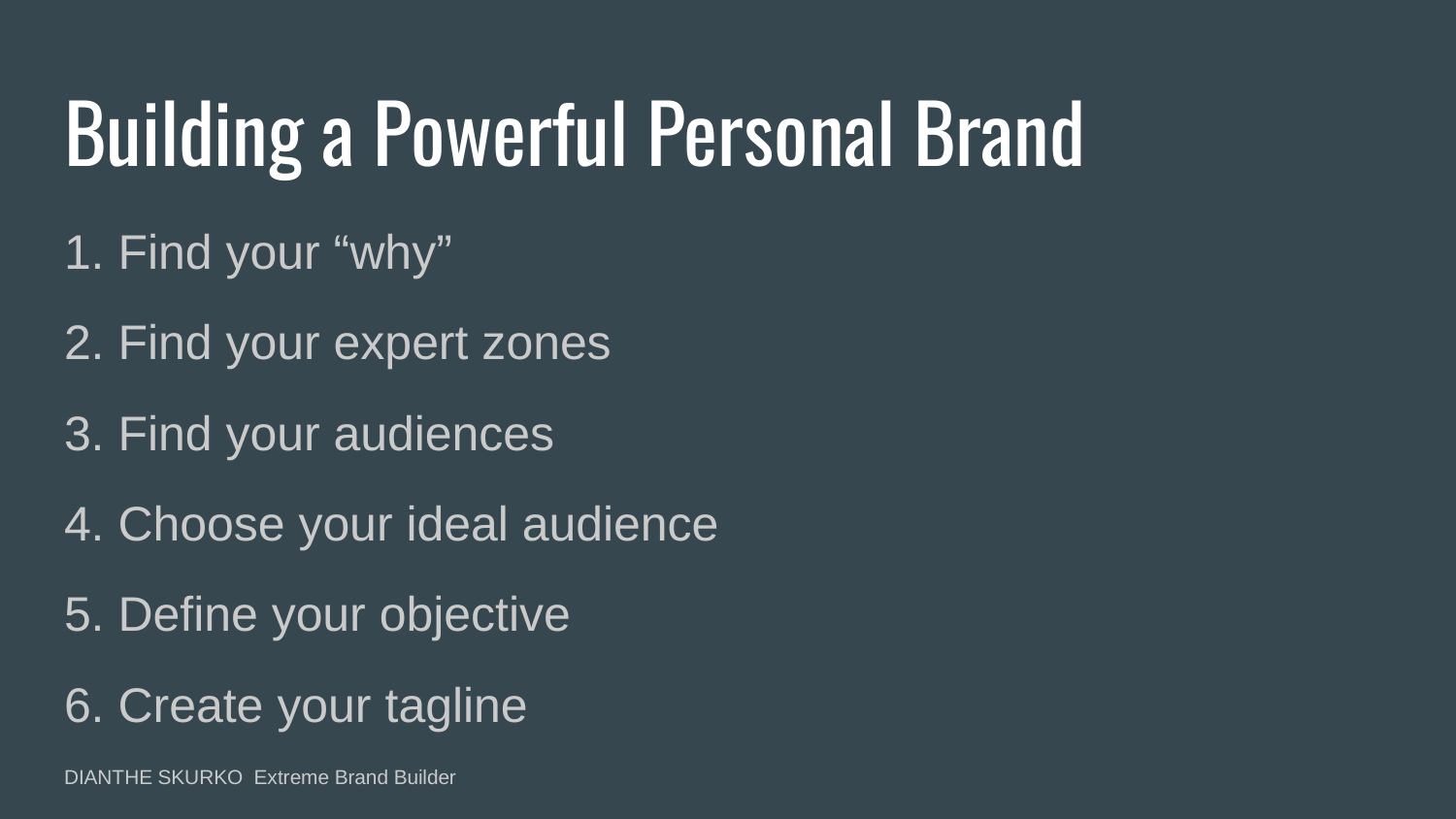

# Building a Powerful Personal Brand
1. Find your “why”
2. Find your expert zones
3. Find your audiences
4. Choose your ideal audience
5. Define your objective
6. Create your tagline
DIANTHE SKURKO  Extreme Brand Builder